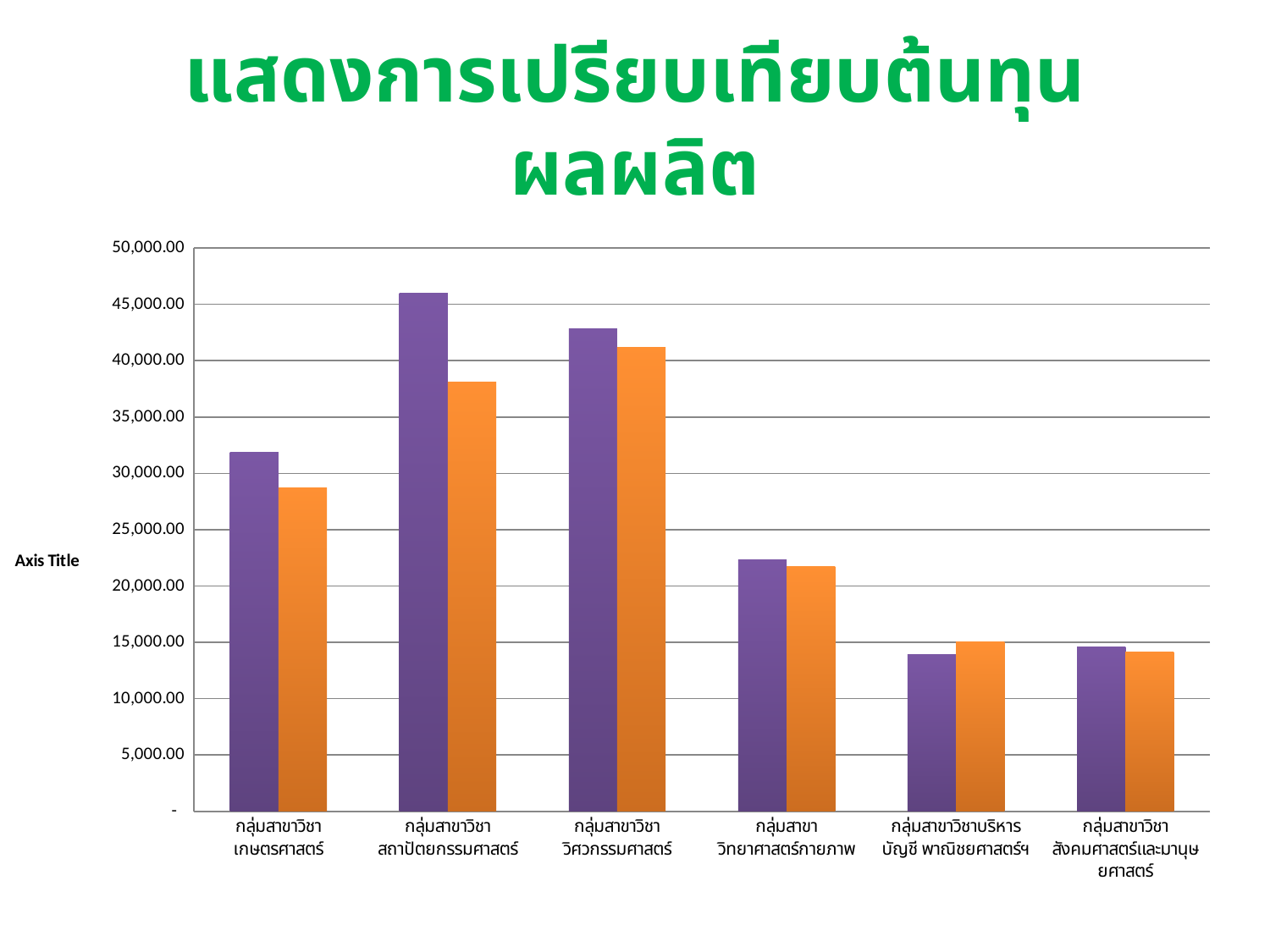

# แสดงการเปรียบเทียบต้นทุนผลผลิต

### Chart

| Category | ต้นทุนต่อหน่วย : บาท 2555 | ต้นทุนต่อหน่วย : บาท 2554 |
|---|---|---|
| กลุ่มสาขาวิชาเกษตรศาสตร์ | 31836.073016393177 | 28702.22644635232 |
| กลุ่มสาขาวิชาสถาปัตยกรรมศาสตร์ | 46003.387027219076 | 38075.20725565345 |
| กลุ่มสาขาวิชาวิศวกรรมศาสตร์ | 42815.04819531055 | 41172.20276212715 |
| กลุ่มสาขาวิทยาศาสตร์กายภาพ | 22352.54209928088 | 21703.200472269265 |
| กลุ่มสาขาวิชาบริหาร บัญชี พาณิชยศาสตร์ฯ | 13892.655116363305 | 15008.685158847444 |
| กลุ่มสาขาวิชาสังคมศาสตร์และมานุษยศาสตร์ | 14557.02673192371 | 14173.61997539459 |